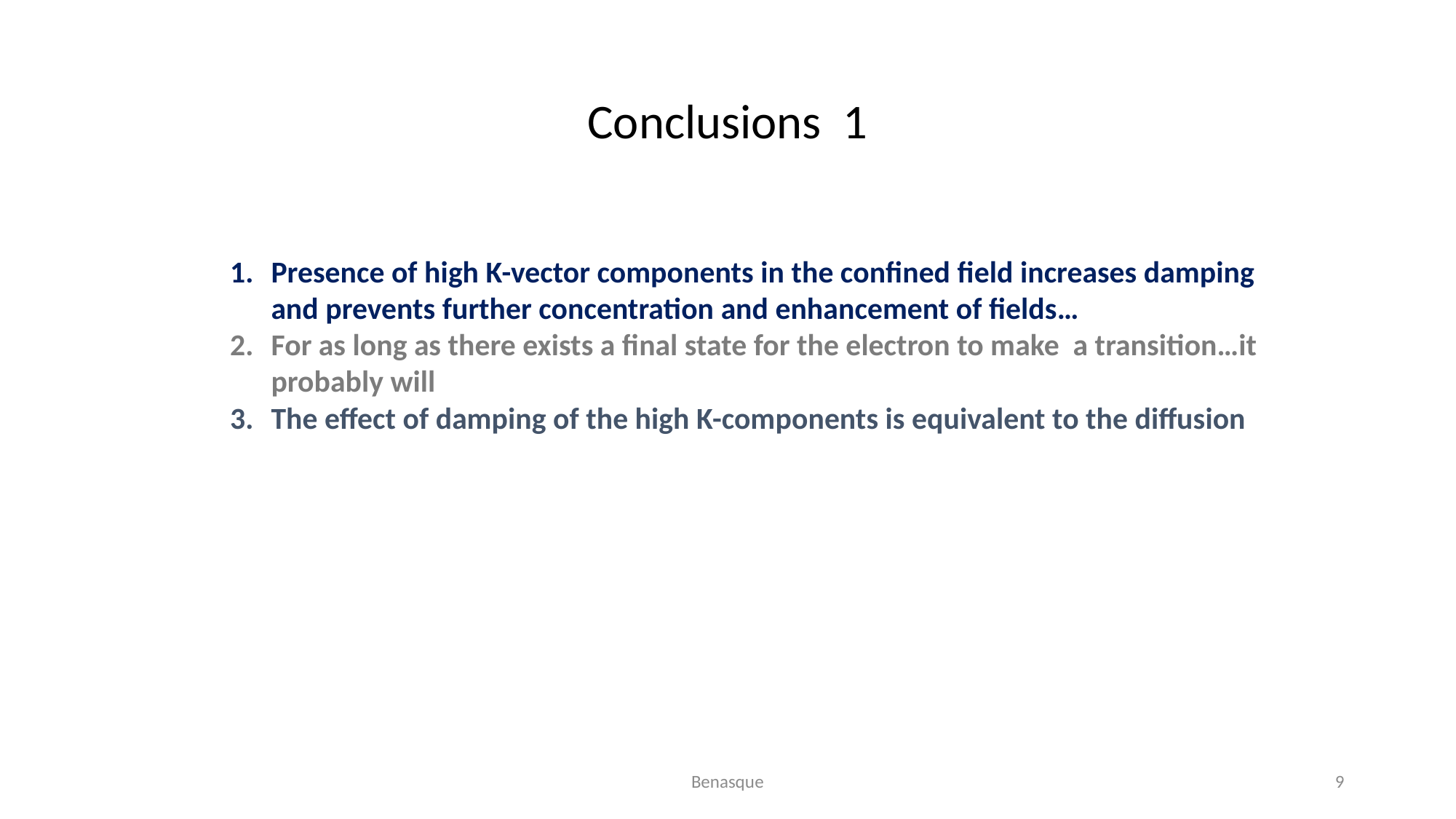

# Conclusions  1
Presence of high K-vector components in the confined field increases damping and prevents further concentration and enhancement of fields…
For as long as there exists a final state for the electron to make  a transition…it probably will
The effect of damping of the high K-components is equivalent to the diffusion
Benasque
9